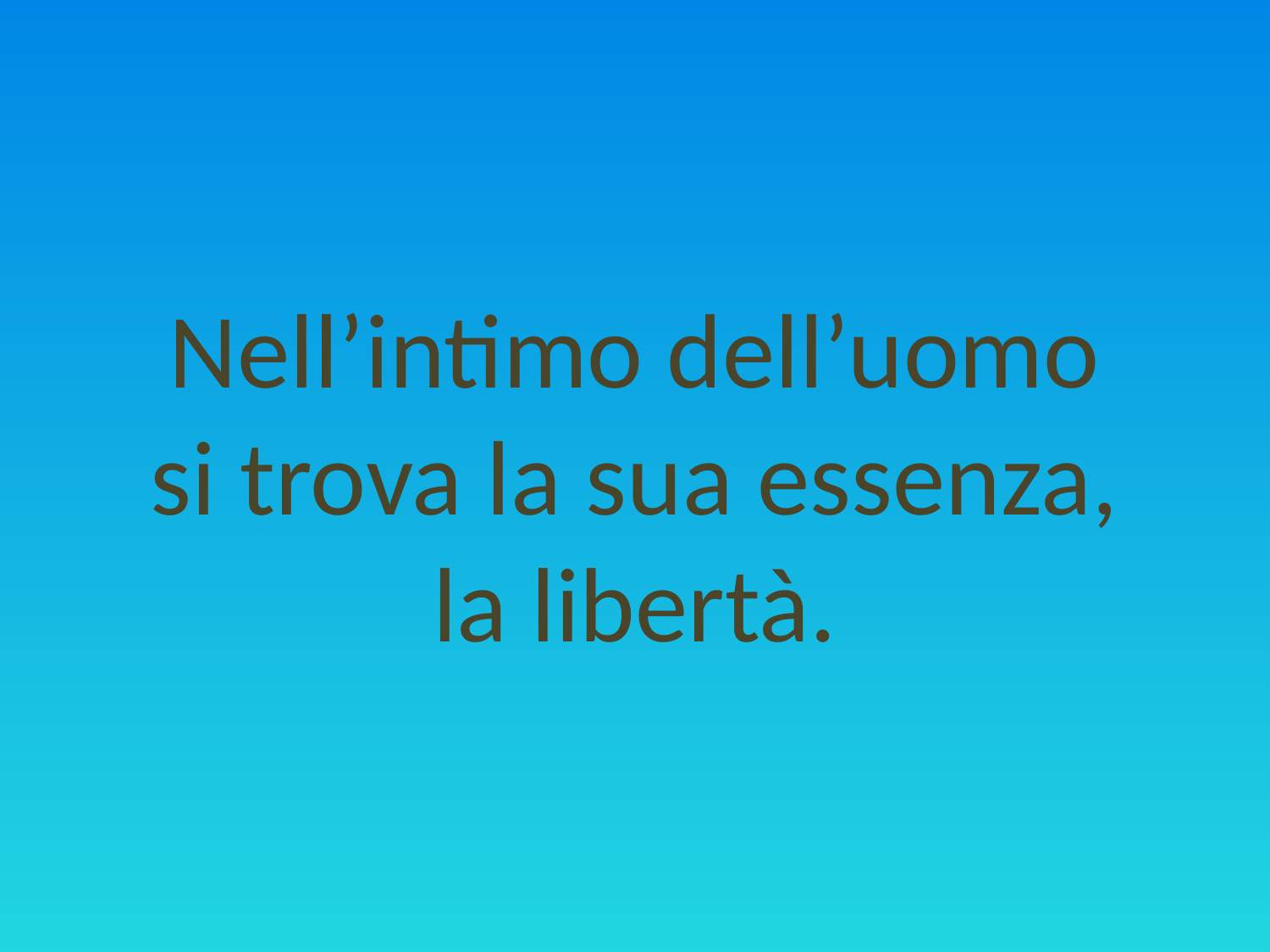

Nell’intimo dell’uomo si trova la sua essenza, la libertà.